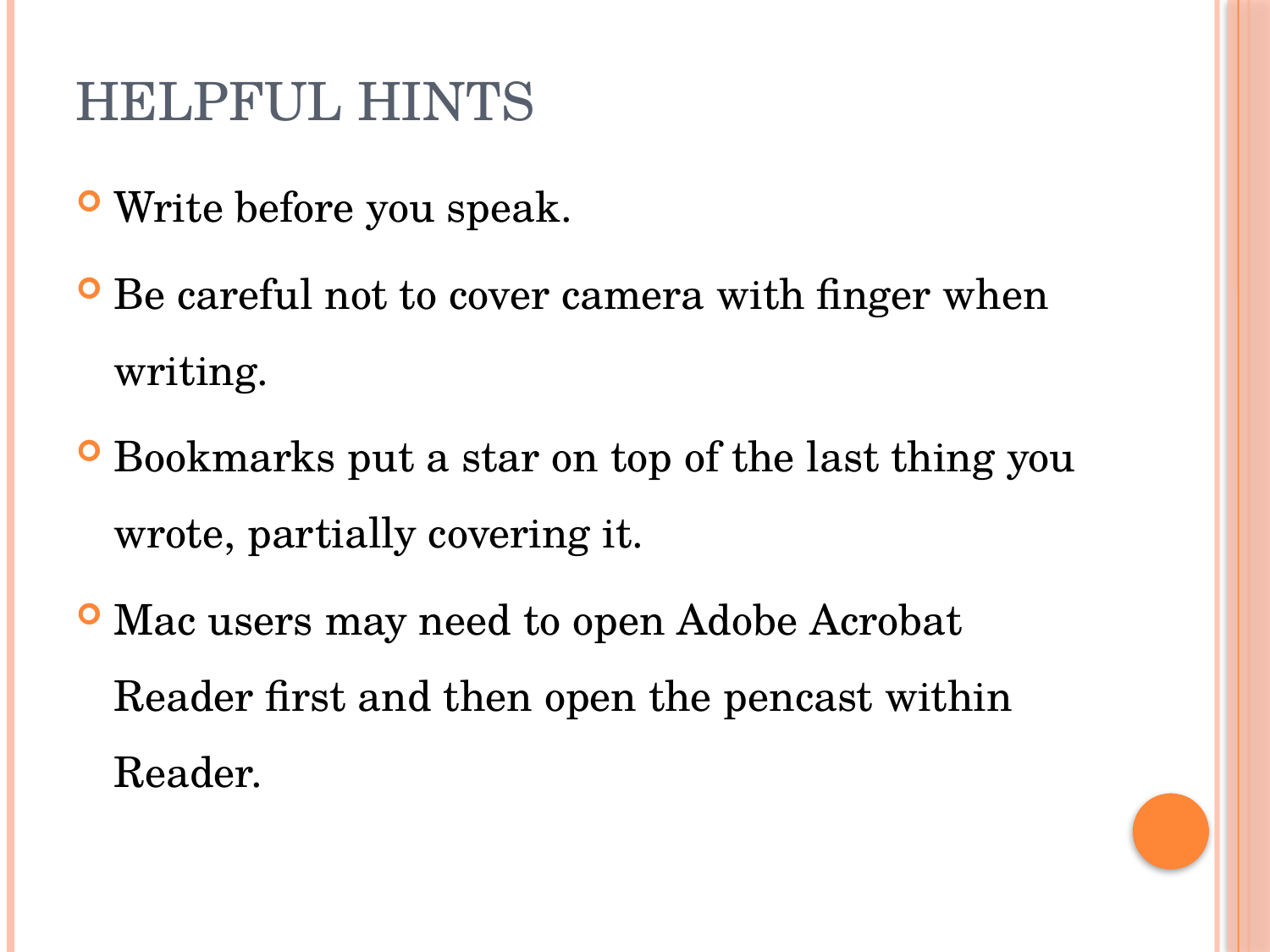

# Helpful Hints
Write before you speak.
Be careful not to cover camera with finger when writing.
Bookmarks put a star on top of the last thing you wrote, partially covering it.
Mac users may need to open Adobe Acrobat Reader first and then open the pencast within Reader.